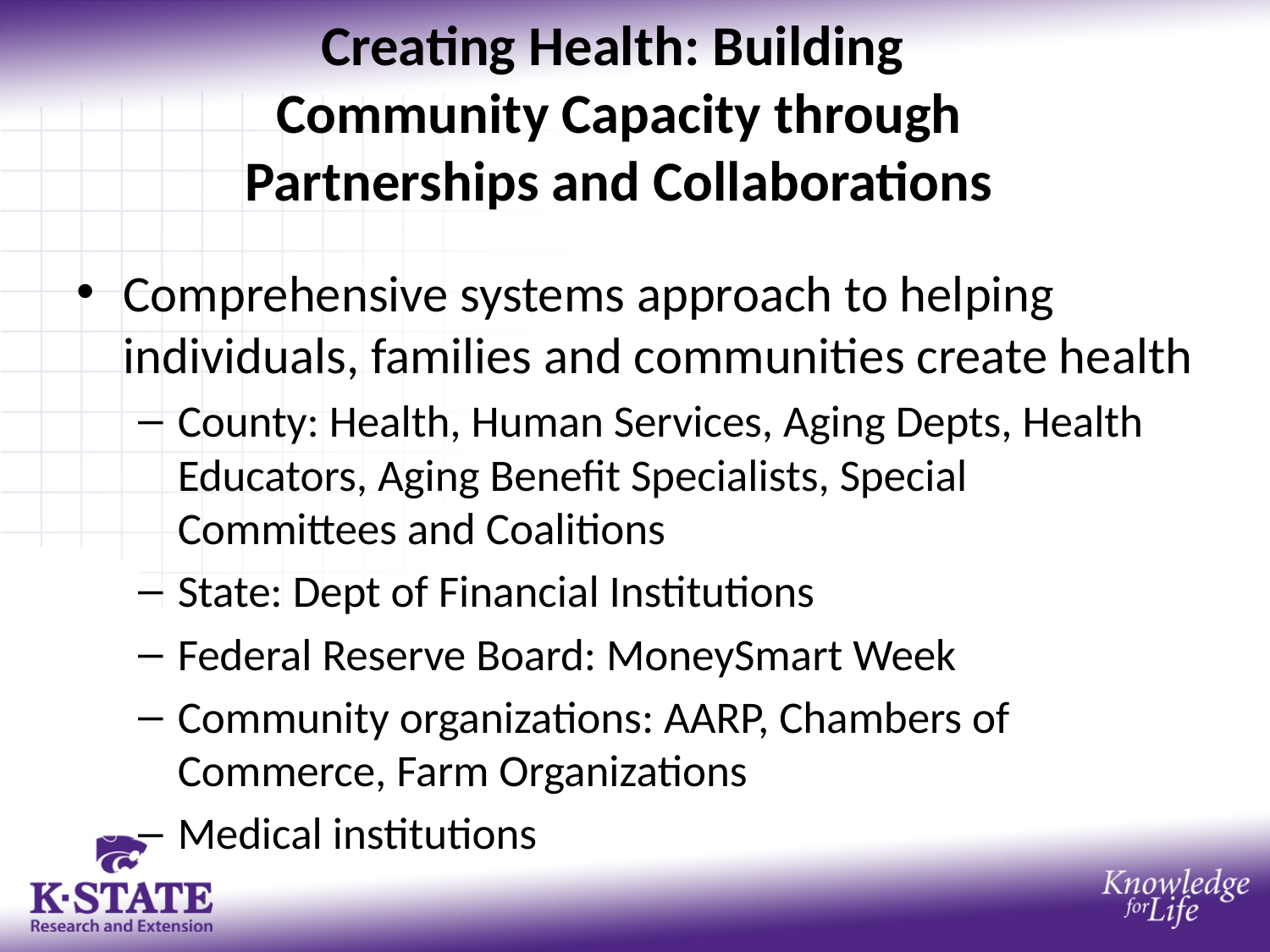

# Creating Health: Building Community Capacity through Partnerships and Collaborations
Comprehensive systems approach to helping individuals, families and communities create health
County: Health, Human Services, Aging Depts, Health Educators, Aging Benefit Specialists, Special Committees and Coalitions
State: Dept of Financial Institutions
Federal Reserve Board: MoneySmart Week
Community organizations: AARP, Chambers of Commerce, Farm Organizations
Medical institutions